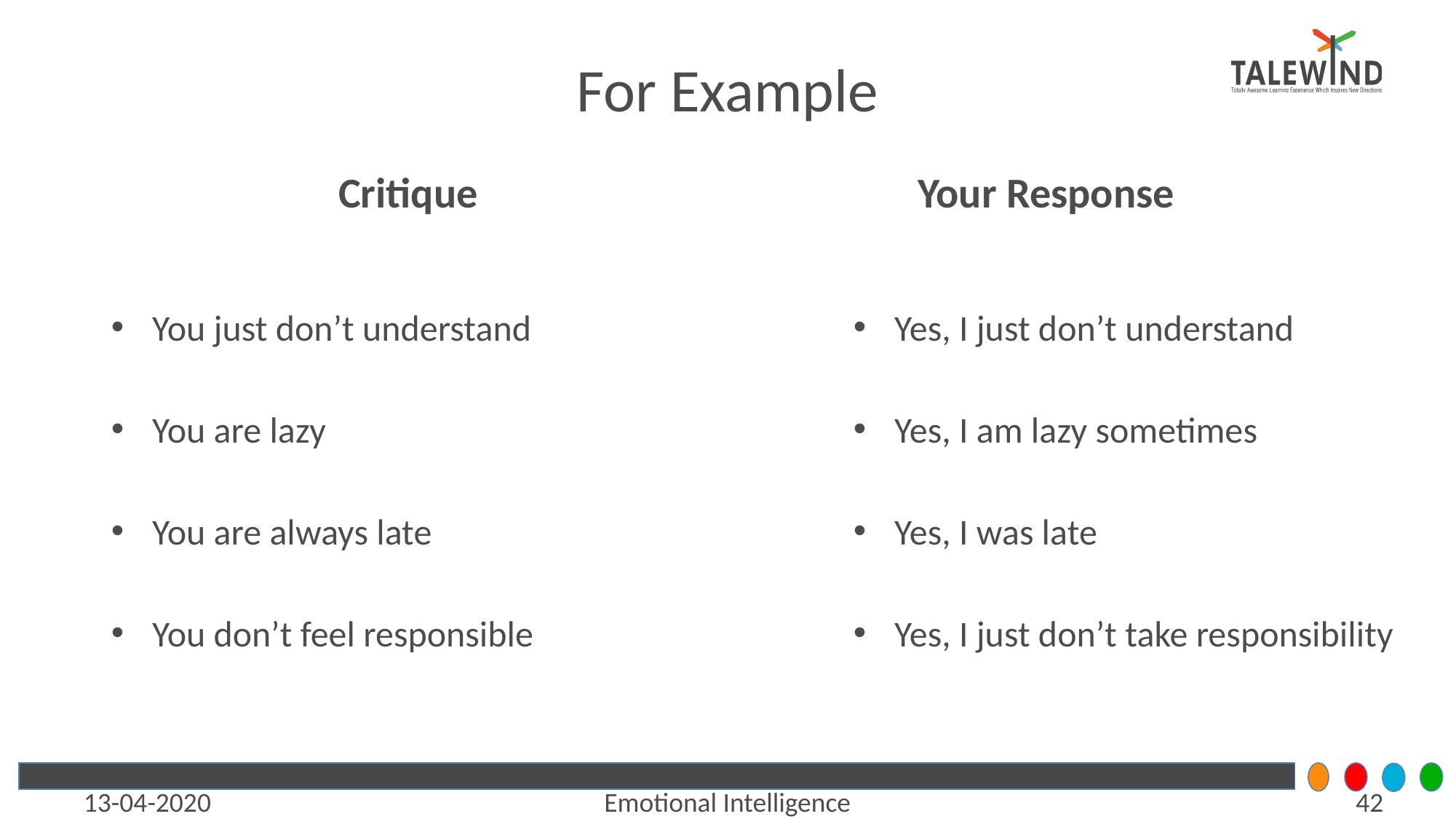

# For Example
Critique
Your Response
You just don’t understand

You are lazy

You are always late

You don’t feel responsible
Yes, I just don’t understand

Yes, I am lazy sometimes

Yes, I was late

Yes, I just don’t take responsibility

13-04-2020
Emotional Intelligence
42